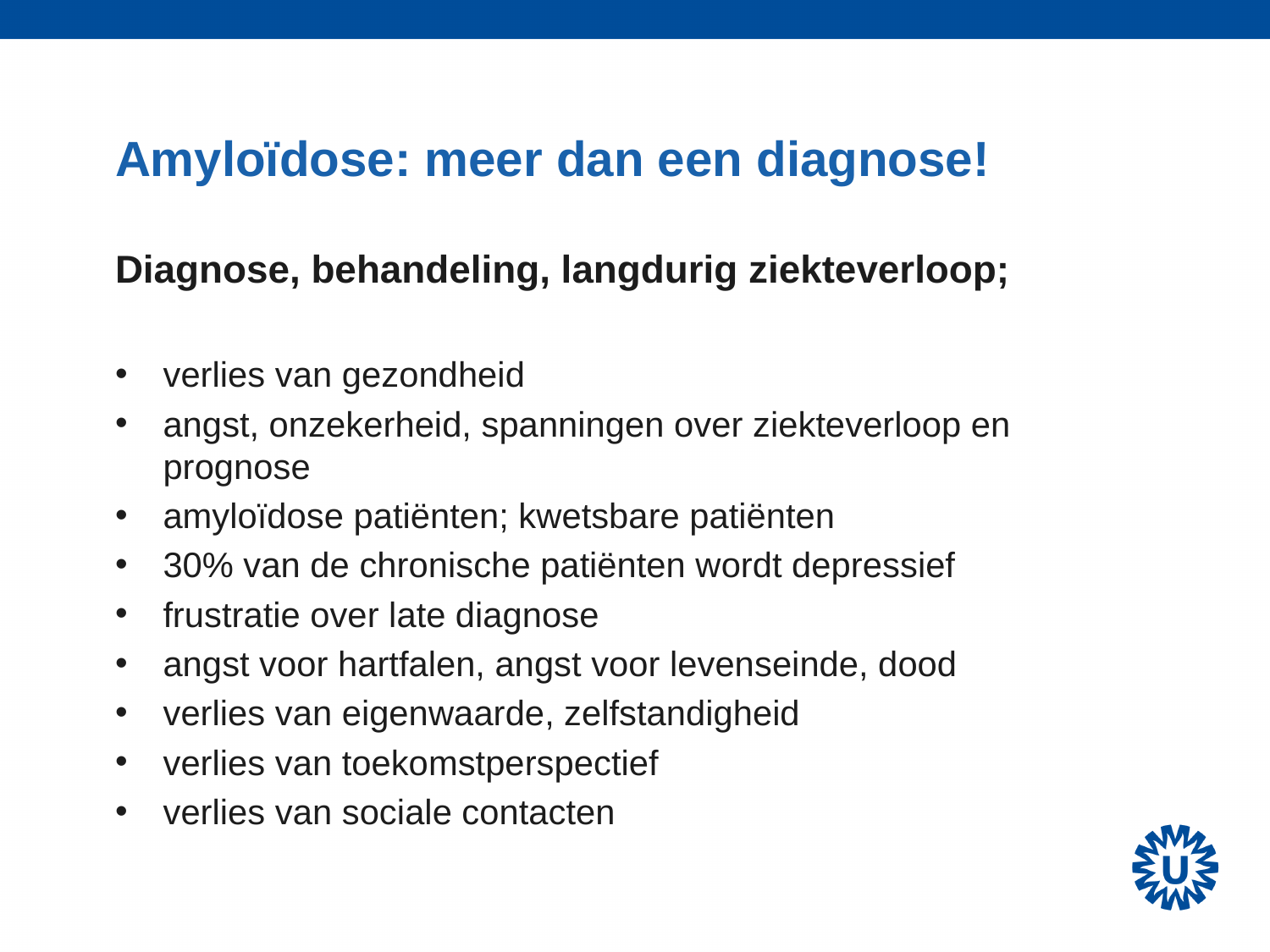

# Amyloïdose: meer dan een diagnose!
Diagnose, behandeling, langdurig ziekteverloop;

verlies van gezondheid
angst, onzekerheid, spanningen over ziekteverloop en prognose
amyloïdose patiënten; kwetsbare patiënten
30% van de chronische patiënten wordt depressief
frustratie over late diagnose
angst voor hartfalen, angst voor levenseinde, dood
verlies van eigenwaarde, zelfstandigheid
verlies van toekomstperspectief
verlies van sociale contacten